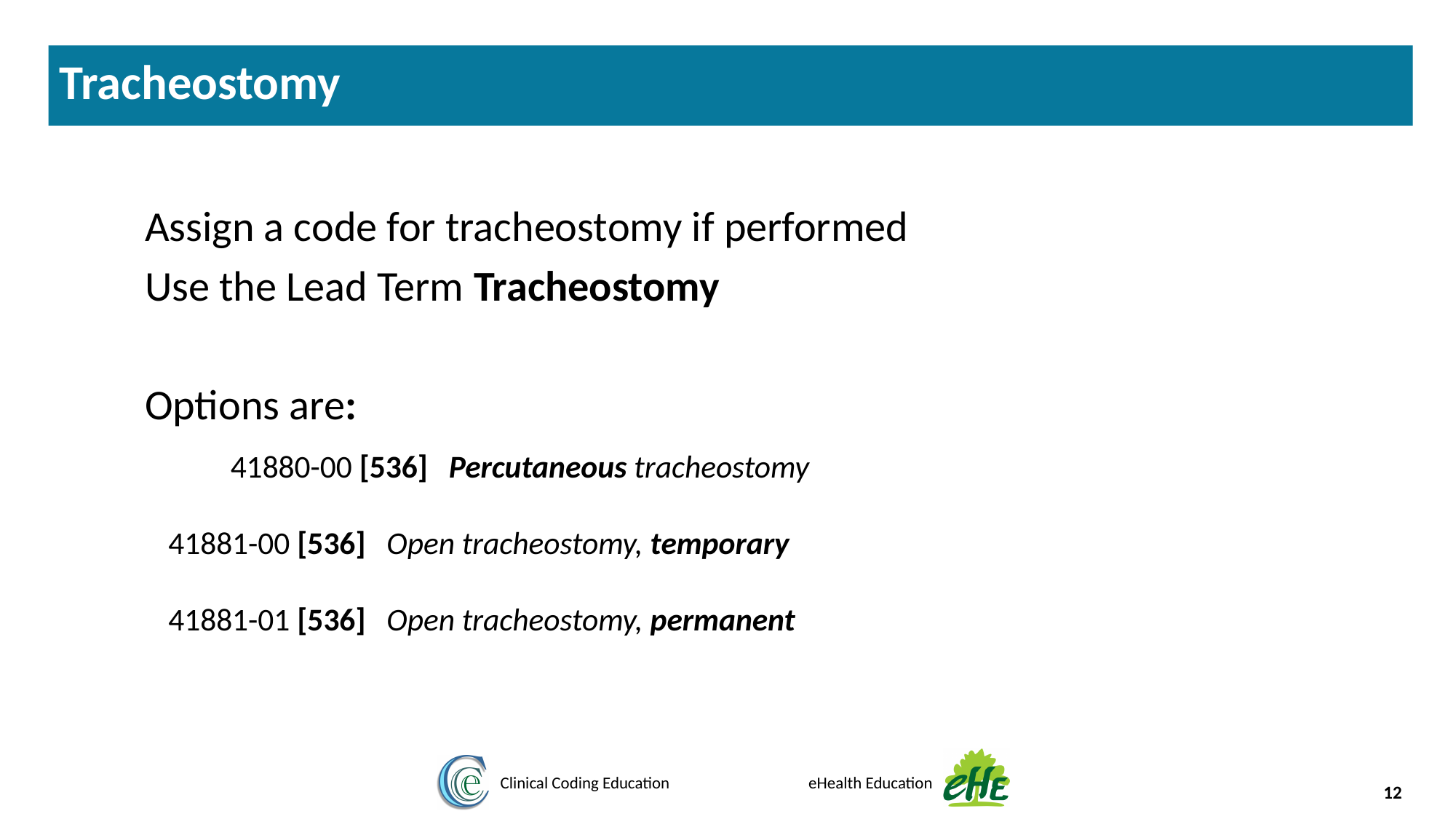

Tracheostomy

Assign a code for tracheostomy if performed
Use the Lead Term Tracheostomy

Options are:
41880-00 [536]	Percutaneous tracheostomy
	41881-00 [536]	Open tracheostomy, temporary
	41881-01 [536]	Open tracheostomy, permanent
12